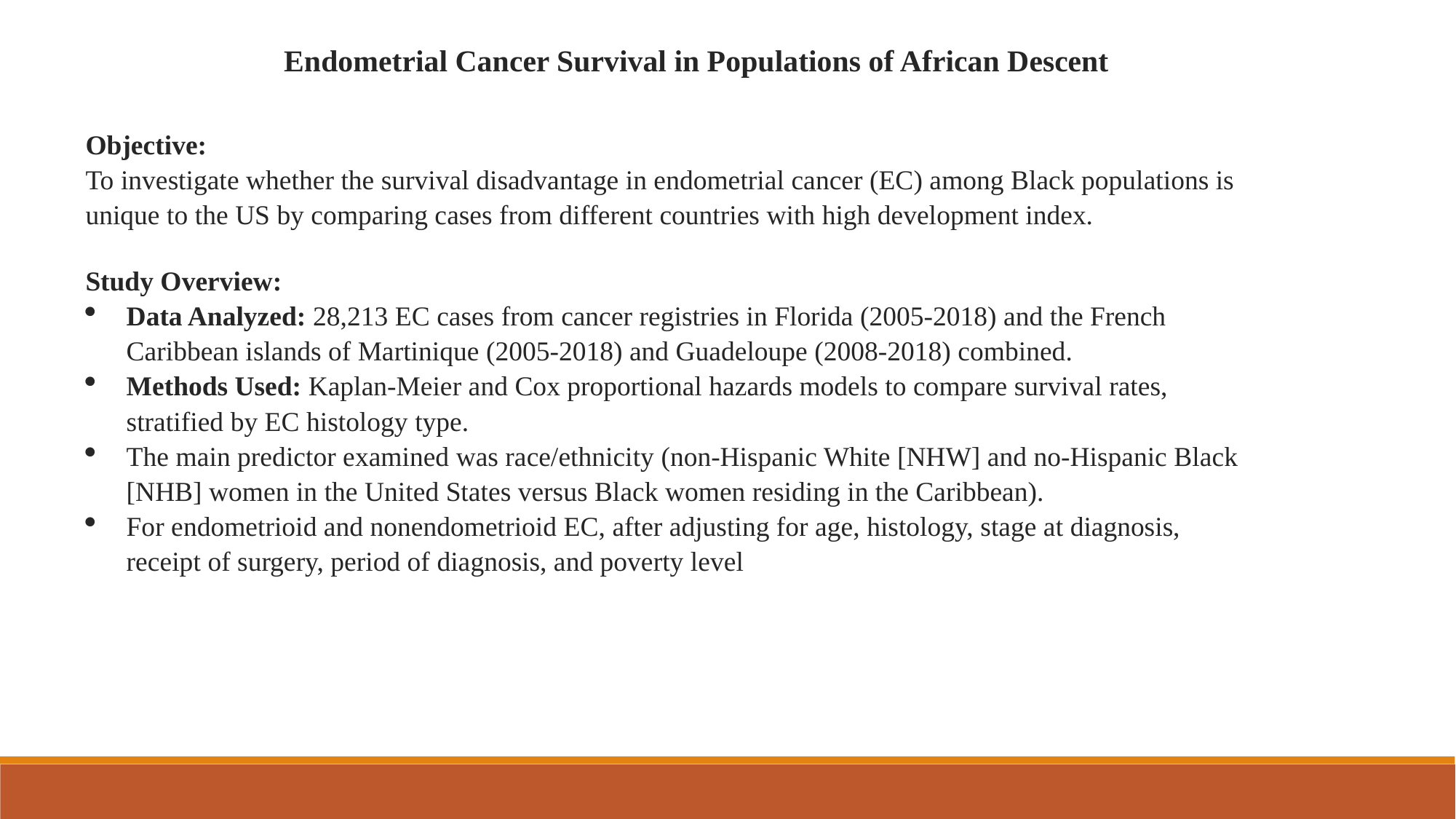

Endometrial Cancer Survival in Populations of African Descent
Objective:
To investigate whether the survival disadvantage in endometrial cancer (EC) among Black populations is unique to the US by comparing cases from different countries with high development index.

Study Overview:
Data Analyzed: 28,213 EC cases from cancer registries in Florida (2005-2018) and the French Caribbean islands of Martinique (2005-2018) and Guadeloupe (2008-2018) combined.
Methods Used: Kaplan-Meier and Cox proportional hazards models to compare survival rates, stratified by EC histology type.
The main predictor examined was race/ethnicity (non-Hispanic White [NHW] and no-Hispanic Black [NHB] women in the United States versus Black women residing in the Caribbean).
For endometrioid and nonendometrioid EC, after adjusting for age, histology, stage at diagnosis, receipt of surgery, period of diagnosis, and poverty level